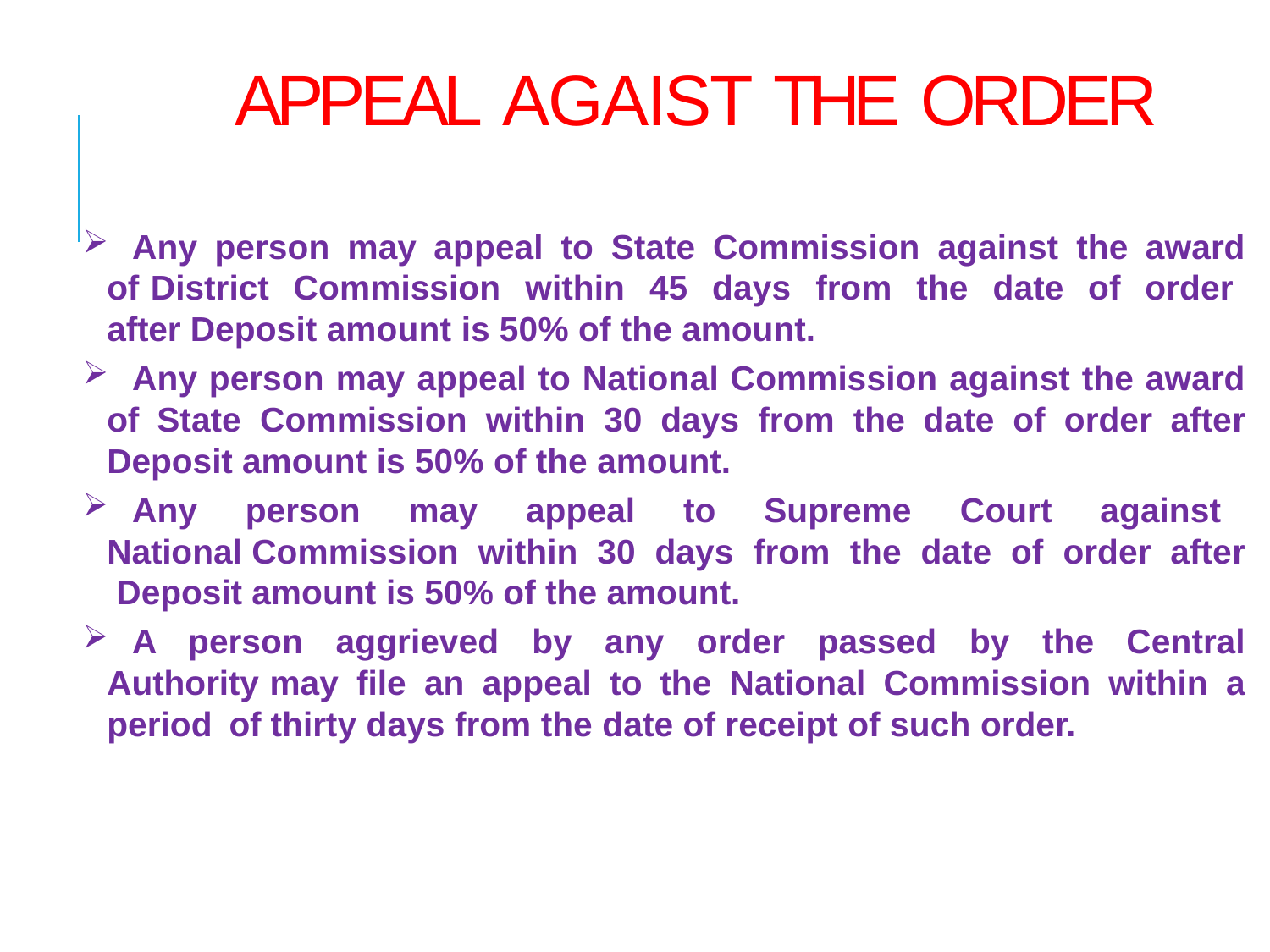

# APPEAL AGAIST THE ORDER
	Any person may appeal to State Commission against the award of District  Commission  within  45  days  from  the  date  of  order  after Deposit amount is 50% of the amount.
	Any person may appeal to National Commission against the award of State Commission within 30 days from the date of order after Deposit amount is 50% of the amount.
	Any  person  may  appeal  to  Supreme  Court  against  National Commission  within  30  days  from  the  date  of  order  after  Deposit amount is 50% of the amount.
	A person aggrieved by any order passed by the Central Authority may file an appeal to the National Commission within a period of thirty days from the date of receipt of such order.